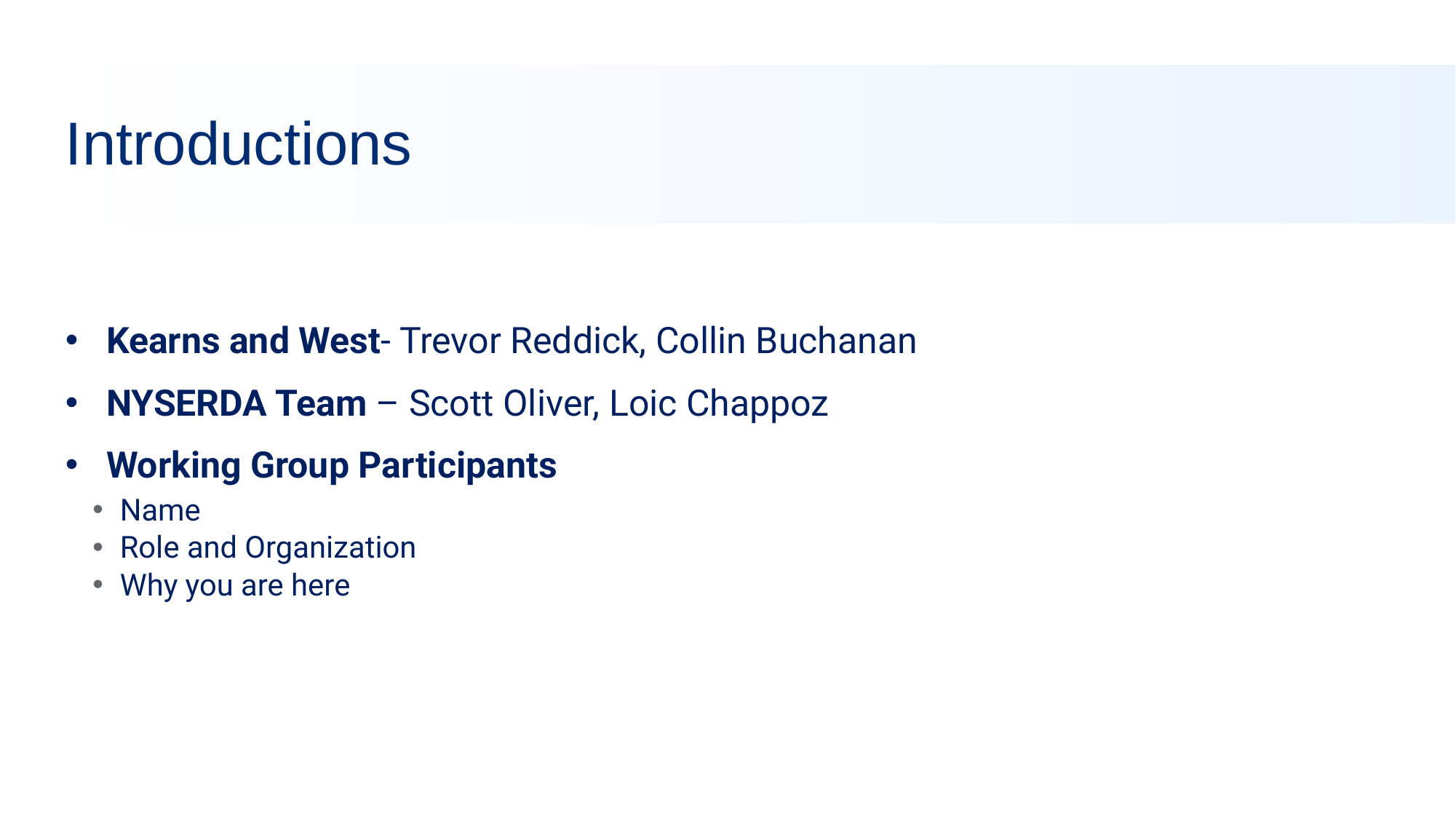

# Introductions

Kearns and West- Trevor Reddick, Collin Buchanan
NYSERDA Team – Scott Oliver, Loic Chappoz
Working Group Participants
Name
Role and Organization
Why you are here